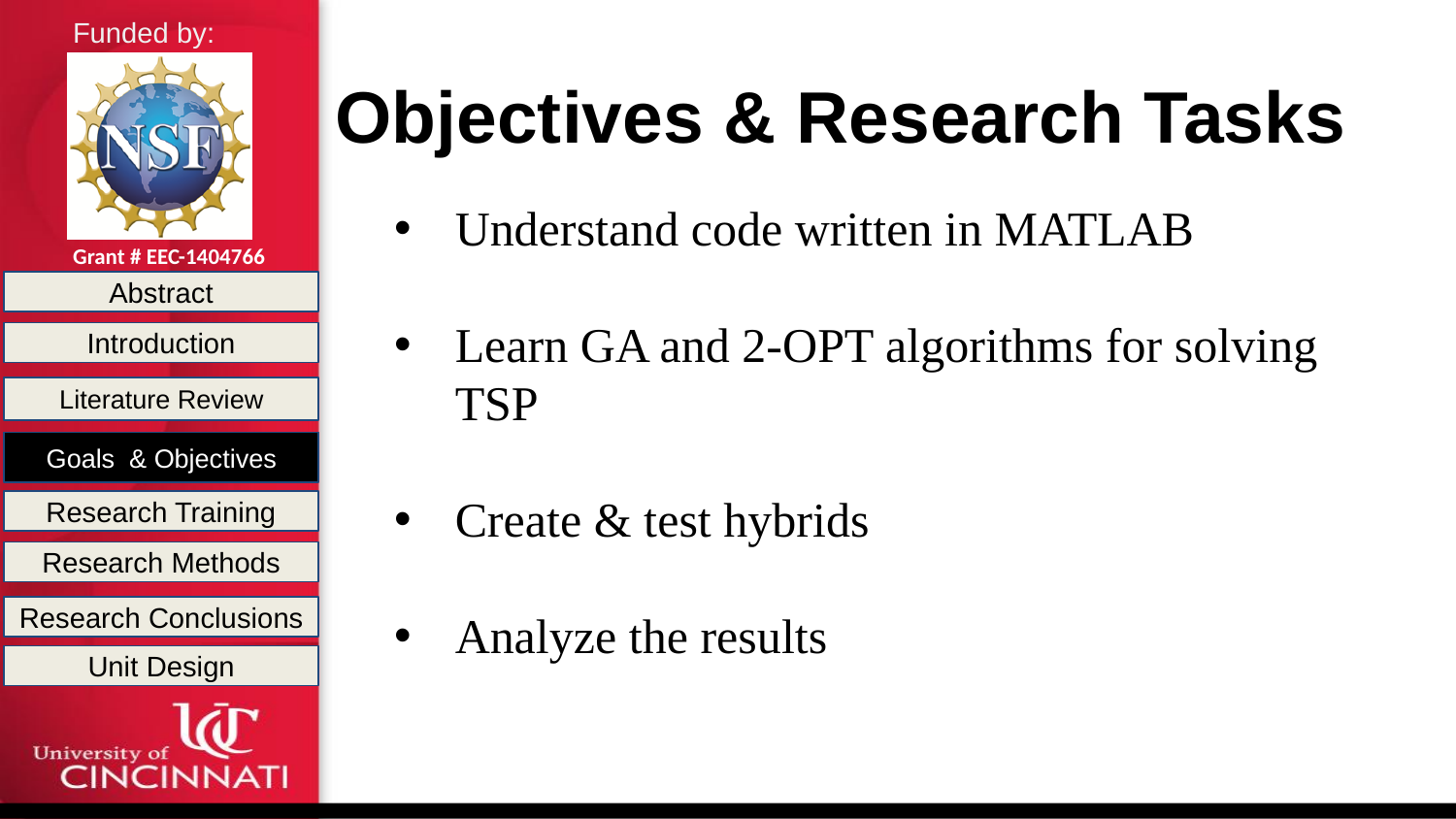

# Objectives & Research Tasks
Understand code written in MATLAB
Learn GA and 2-OPT algorithms for solving TSP
Create & test hybrids
Analyze the results
Abstract
Introduction
Literature Review
Goals  & Objectives
Research Training
Research Methods
Research Conclusions
Unit Design